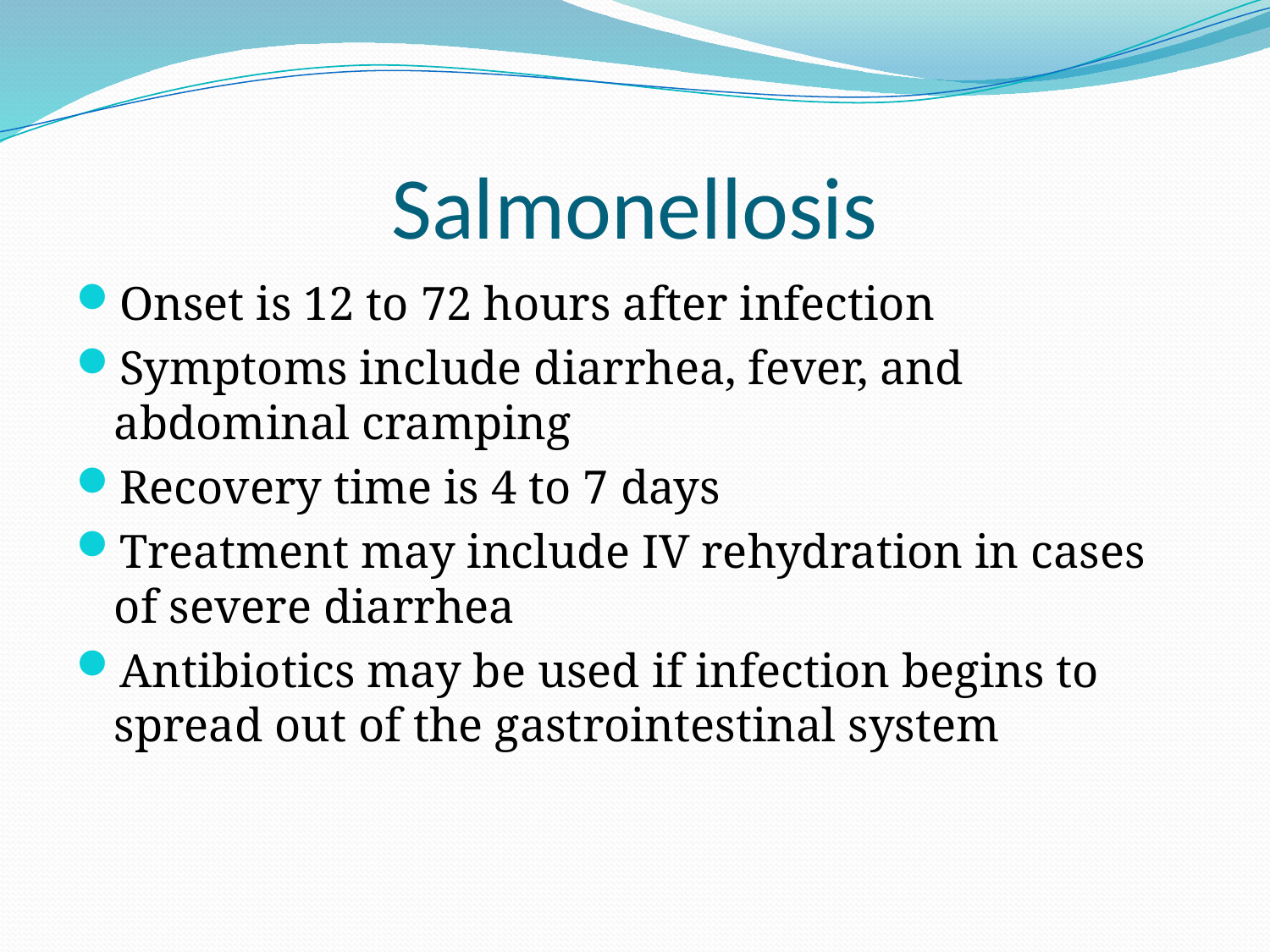

# Salmonellosis
Onset is 12 to 72 hours after infection
Symptoms include diarrhea, fever, and abdominal cramping
Recovery time is 4 to 7 days
Treatment may include IV rehydration in cases of severe diarrhea
Antibiotics may be used if infection begins to spread out of the gastrointestinal system